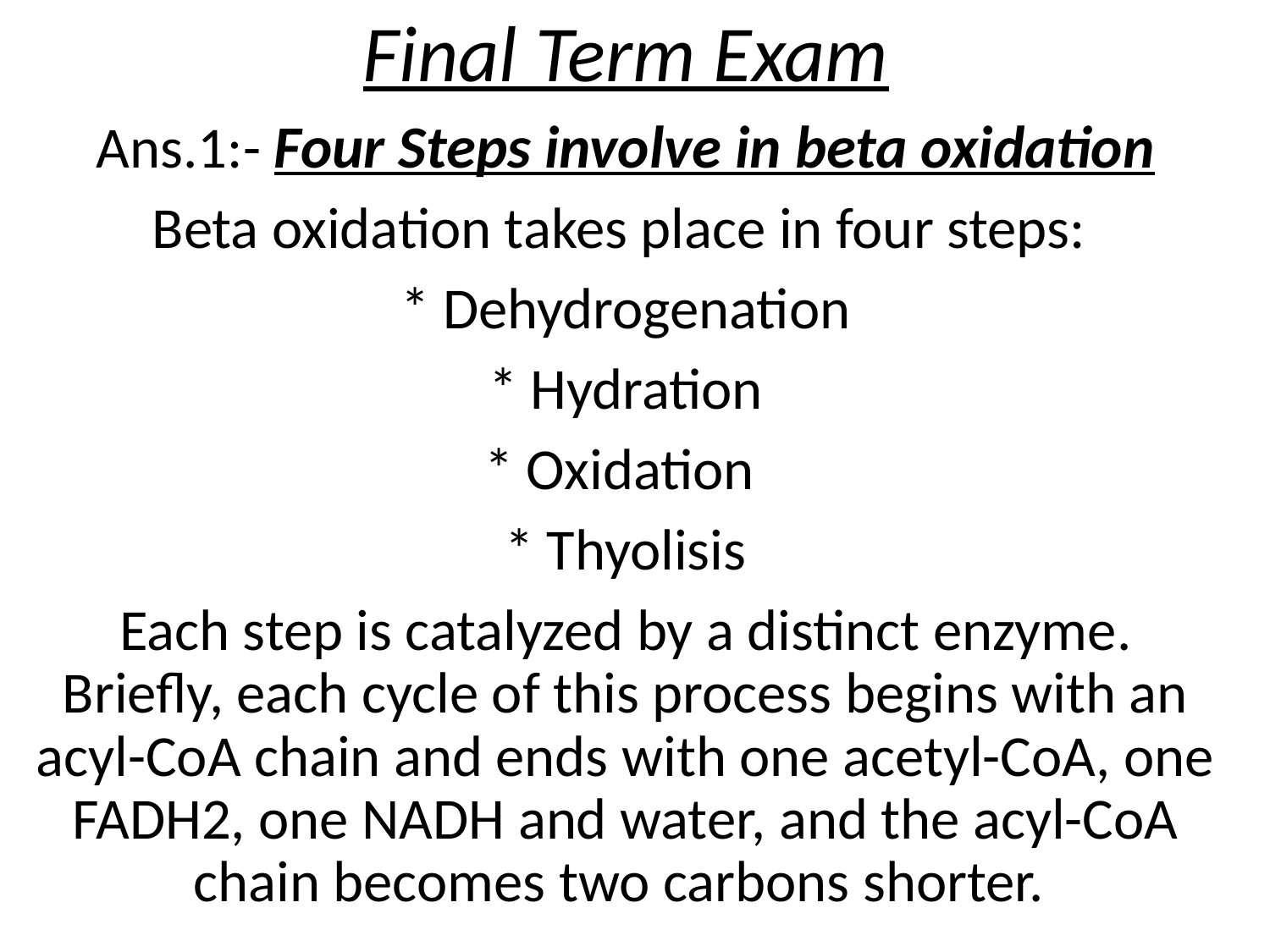

Final Term Exam
Ans.1:- Four Steps involve in beta oxidation
Beta oxidation takes place in four steps:
* Dehydrogenation
* Hydration
* Oxidation
* Thyolisis
Each step is catalyzed by a distinct enzyme. Briefly, each cycle of this process begins with an acyl-CoA chain and ends with one acetyl-CoA, one FADH2, one NADH and water, and the acyl-CoA chain becomes two carbons shorter.